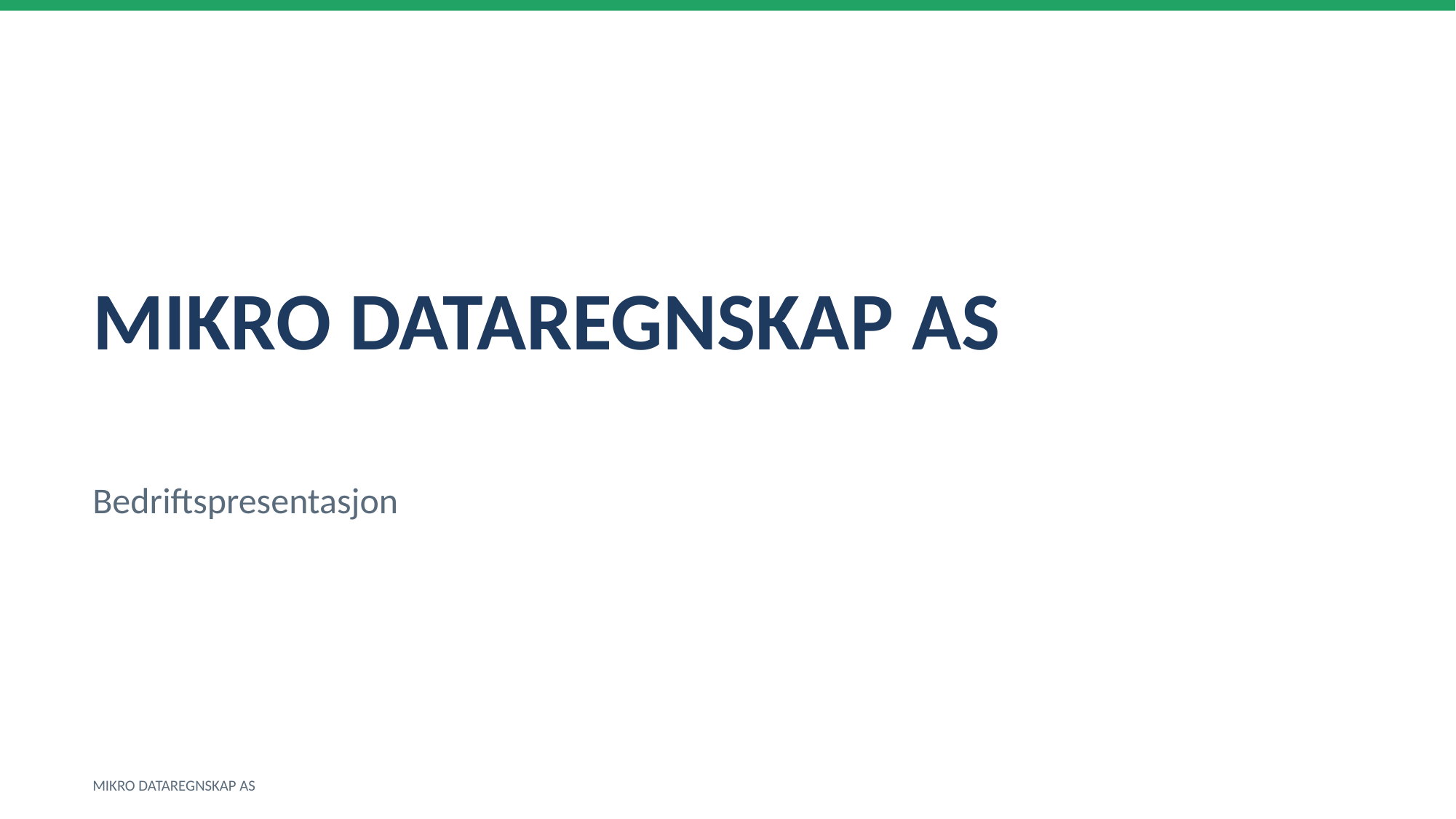

MIKRO DATAREGNSKAP AS
Bedriftspresentasjon
MIKRO DATAREGNSKAP AS